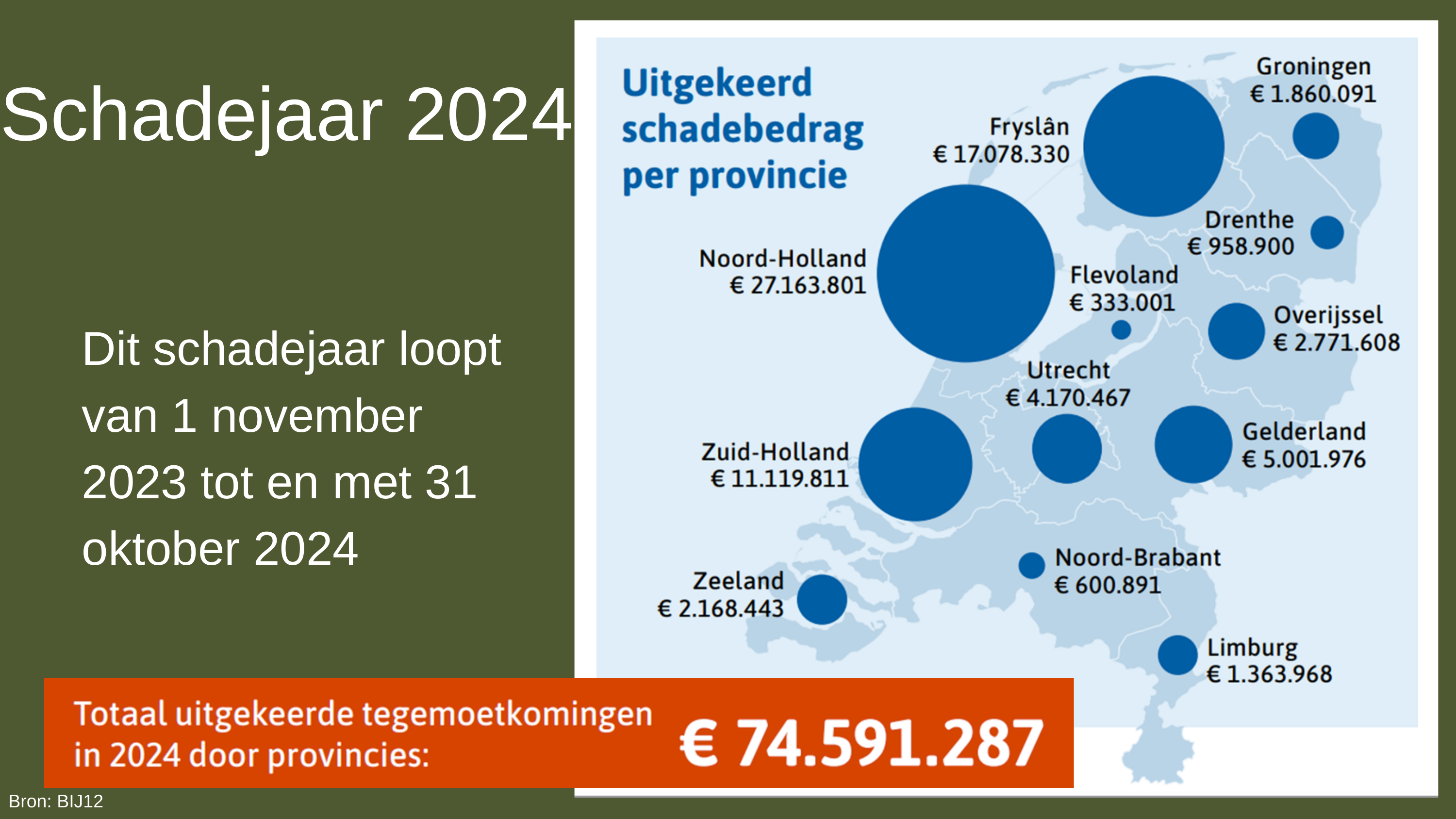

Schadejaar 2024

Dit schadejaar loopt van 1 november 2023 tot en met 31 oktober 2024

Bron: BIJ12